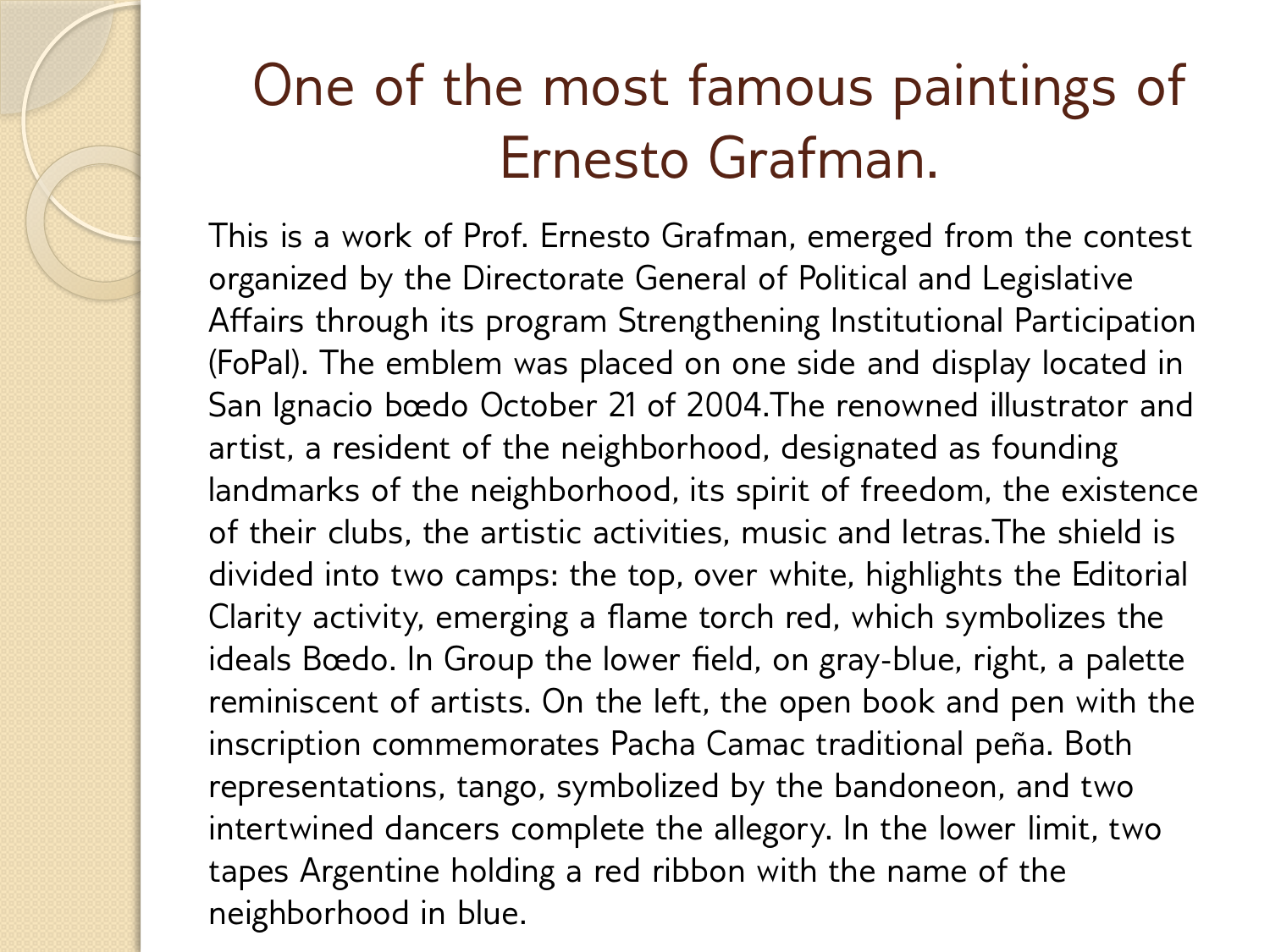

# One of the most famous paintings of Ernesto Grafman.
This is a work of Prof. Ernesto Grafman, emerged from the contest organized by the Directorate General of Political and Legislative Affairs through its program Strengthening Institutional Participation (FoPaI). The emblem was placed on one side and display located in San Ignacio boedo October 21 of 2004.The renowned illustrator and artist, a resident of the neighborhood, designated as founding landmarks of the neighborhood, its spirit of freedom, the existence of their clubs, the artistic activities, music and letras.The shield is divided into two camps: the top, over white, highlights the Editorial Clarity activity, emerging a flame torch red, which symbolizes the ideals Boedo. In Group the lower field, on gray-blue, right, a palette reminiscent of artists. On the left, the open book and pen with the inscription commemorates Pacha Camac traditional peña. Both representations, tango, symbolized by the bandoneon, and two intertwined dancers complete the allegory. In the lower limit, two tapes Argentine holding a red ribbon with the name of the neighborhood in blue.